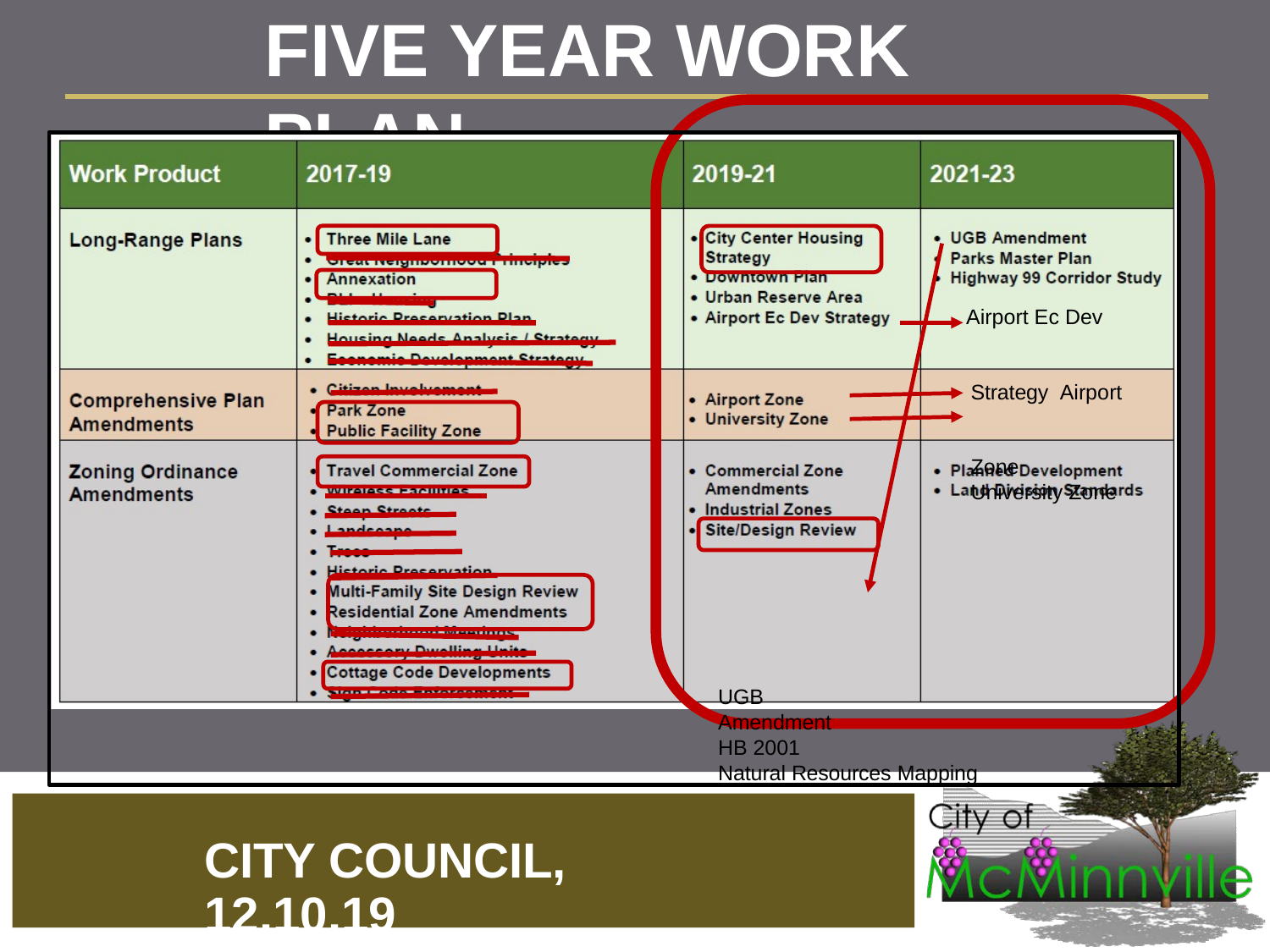

# FIVE YEAR WORK PLAN

Airport Ec Dev Strategy  Airport Zone
University Zone

UGB Amendment  HB 2001
Natural Resources Mapping

CITY COUNCIL, 12.10.19